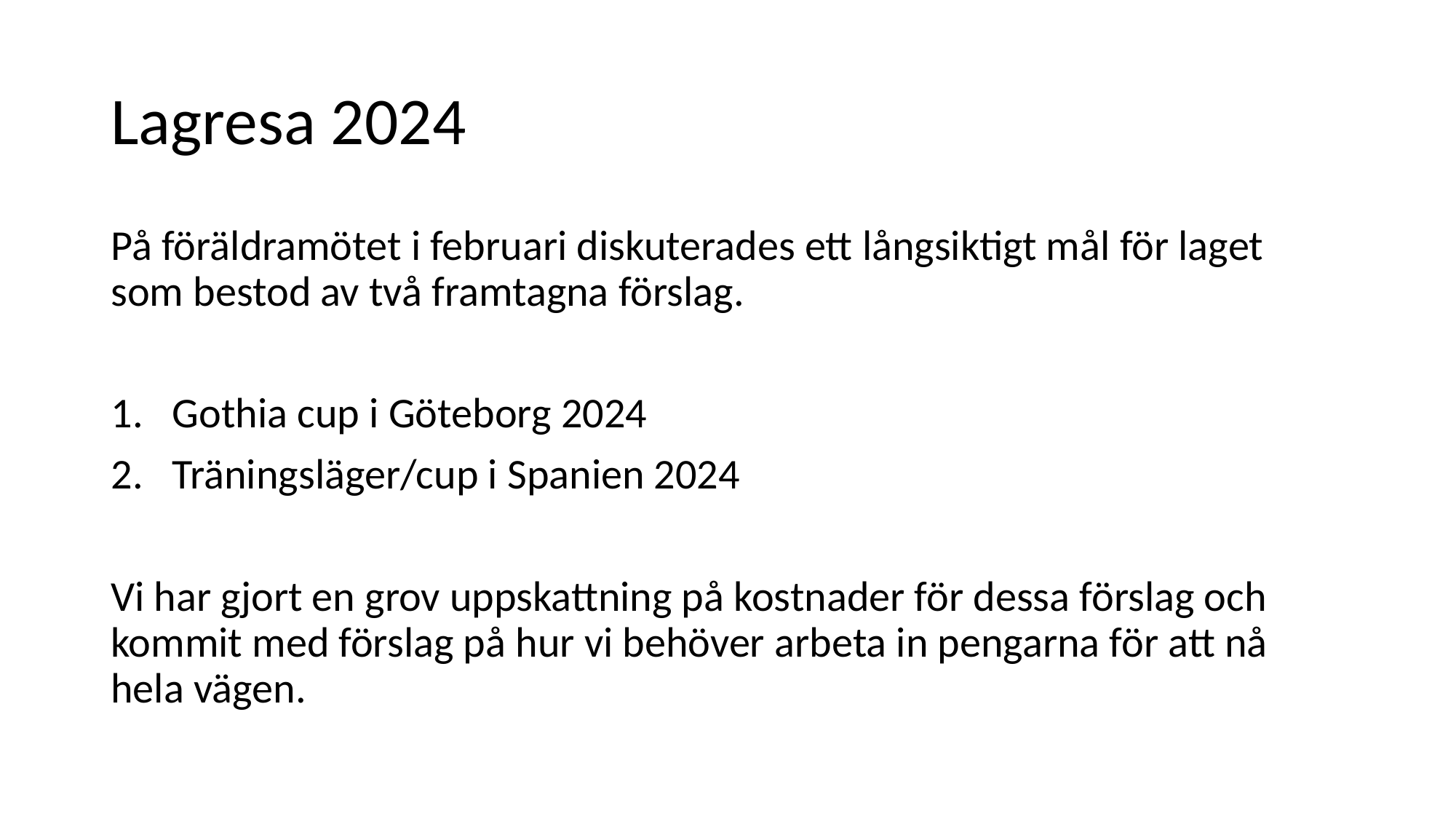

# Lagresa 2024
På föräldramötet i februari diskuterades ett långsiktigt mål för laget som bestod av två framtagna förslag.

Gothia cup i Göteborg 2024
Träningsläger/cup i Spanien 2024

Vi har gjort en grov uppskattning på kostnader för dessa förslag och kommit med förslag på hur vi behöver arbeta in pengarna för att nå hela vägen.